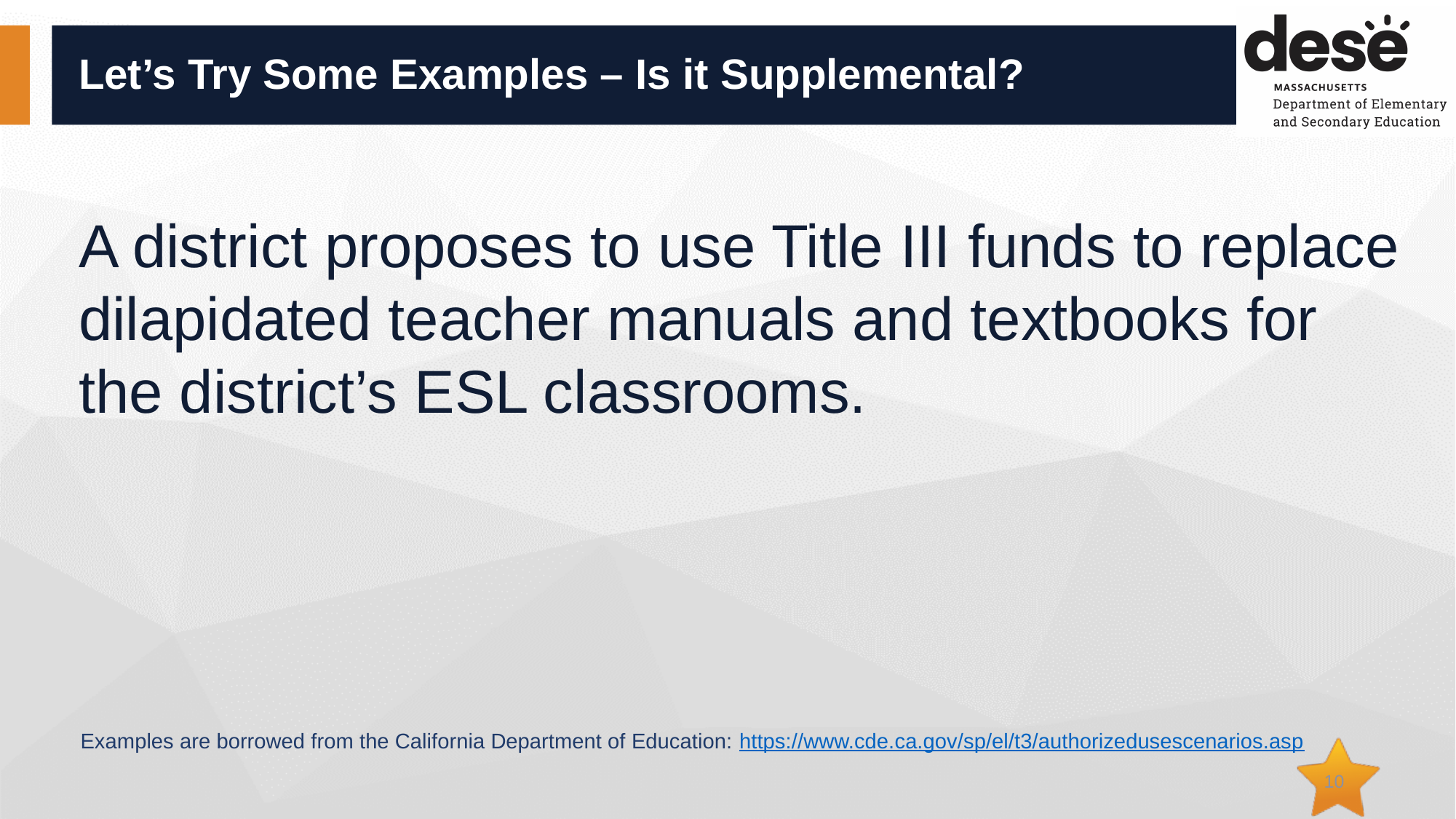

# Let’s Try Some Examples – Is it Supplemental?
A district proposes to use Title III funds to replace dilapidated teacher manuals and textbooks for the district’s ESL classrooms.
Examples are borrowed from the California Department of Education: https://www.cde.ca.gov/sp/el/t3/authorizedusescenarios.asp
10